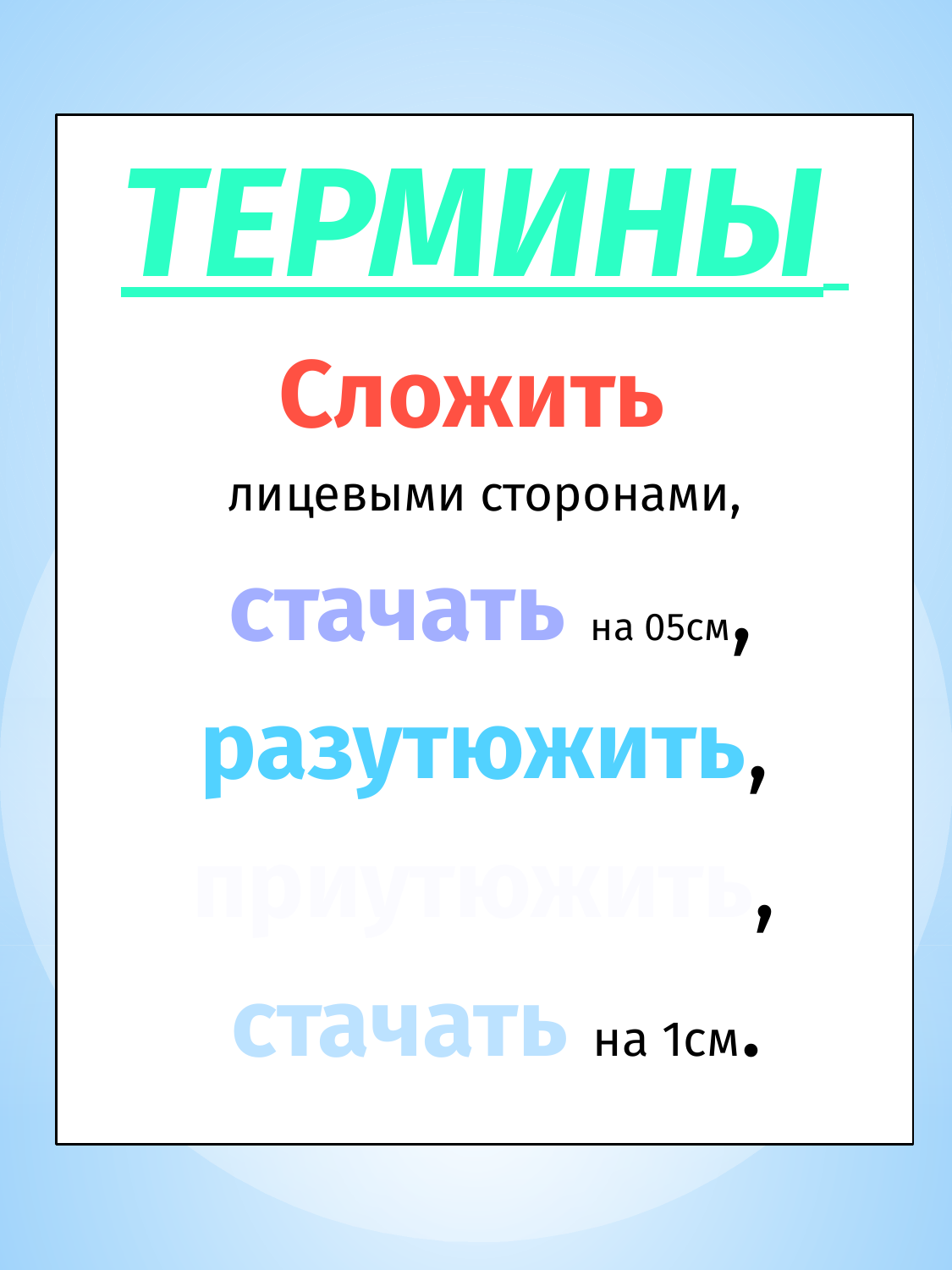

термины
Сложить
лицевыми сторонами,
 стачать на 05см,
 разутюжить,
приутюжить,
 стачать на 1см.